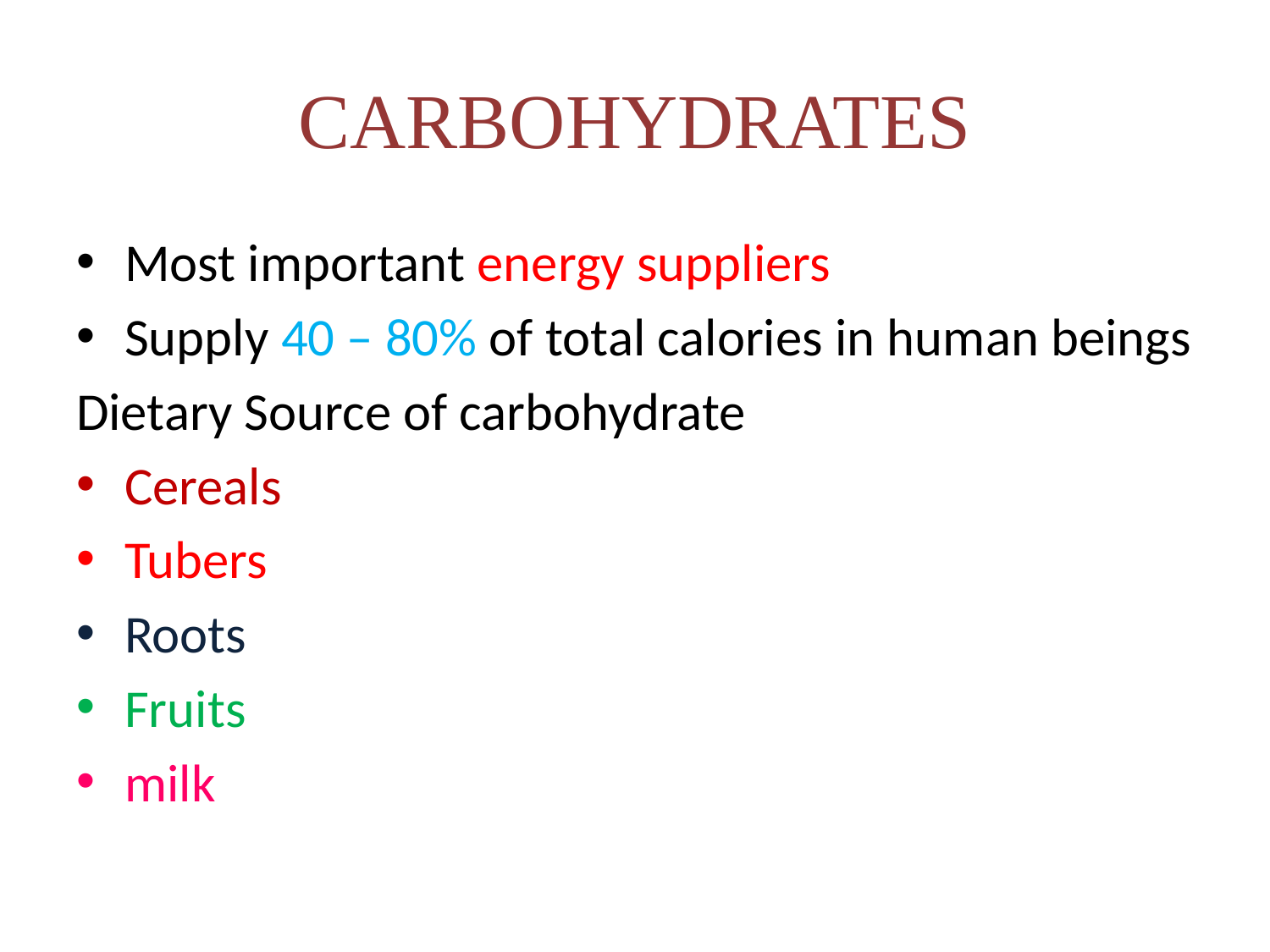

# CARBOHYDRATES
Most important energy suppliers
Supply 40 – 80% of total calories in human beings
Dietary Source of carbohydrate
Cereals
Tubers
Roots
Fruits
milk